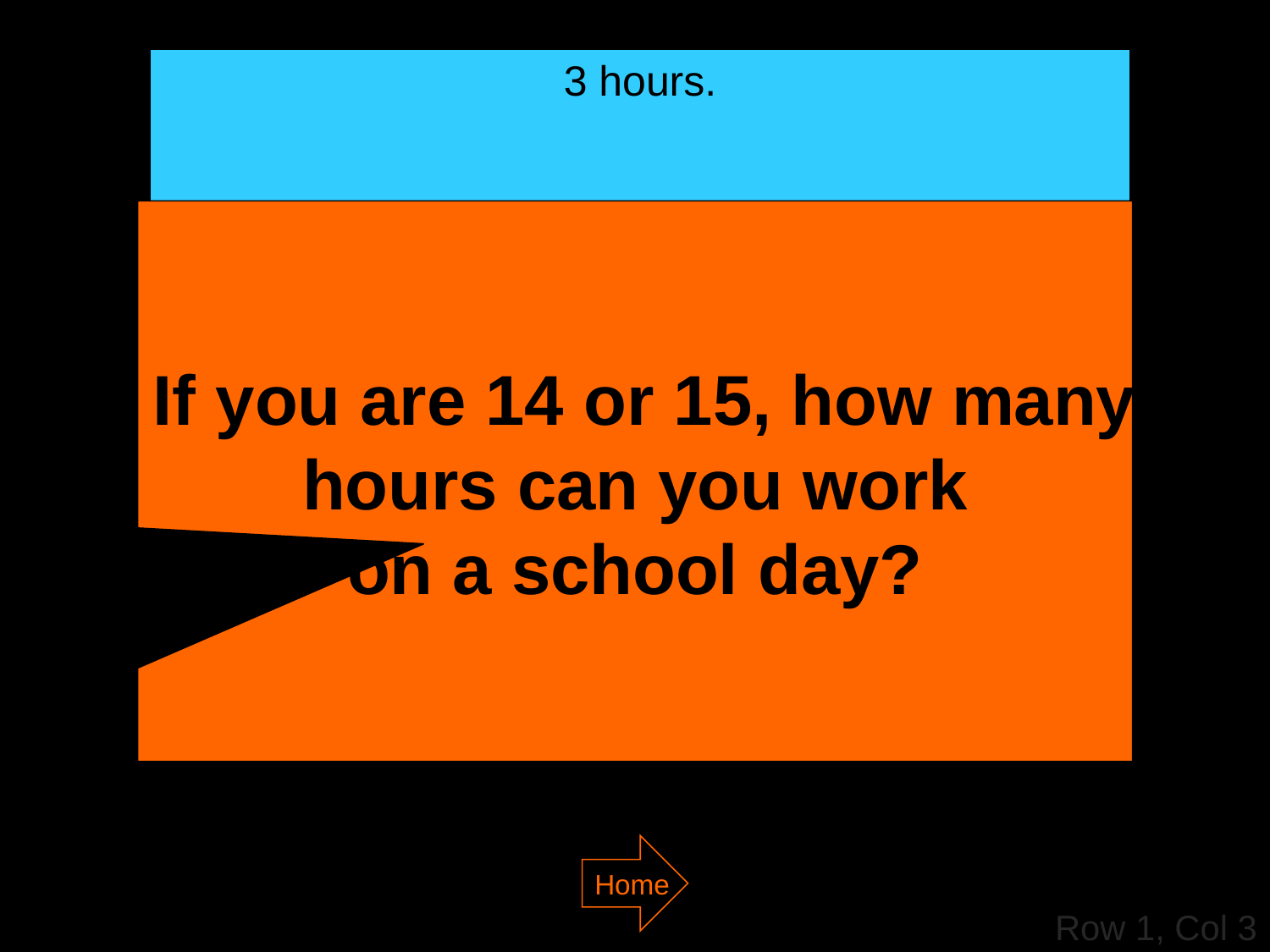

3 hours.
 If you are 14 or 15, how many
hours can you work
on a school day?
Home
Row 1, Col 3